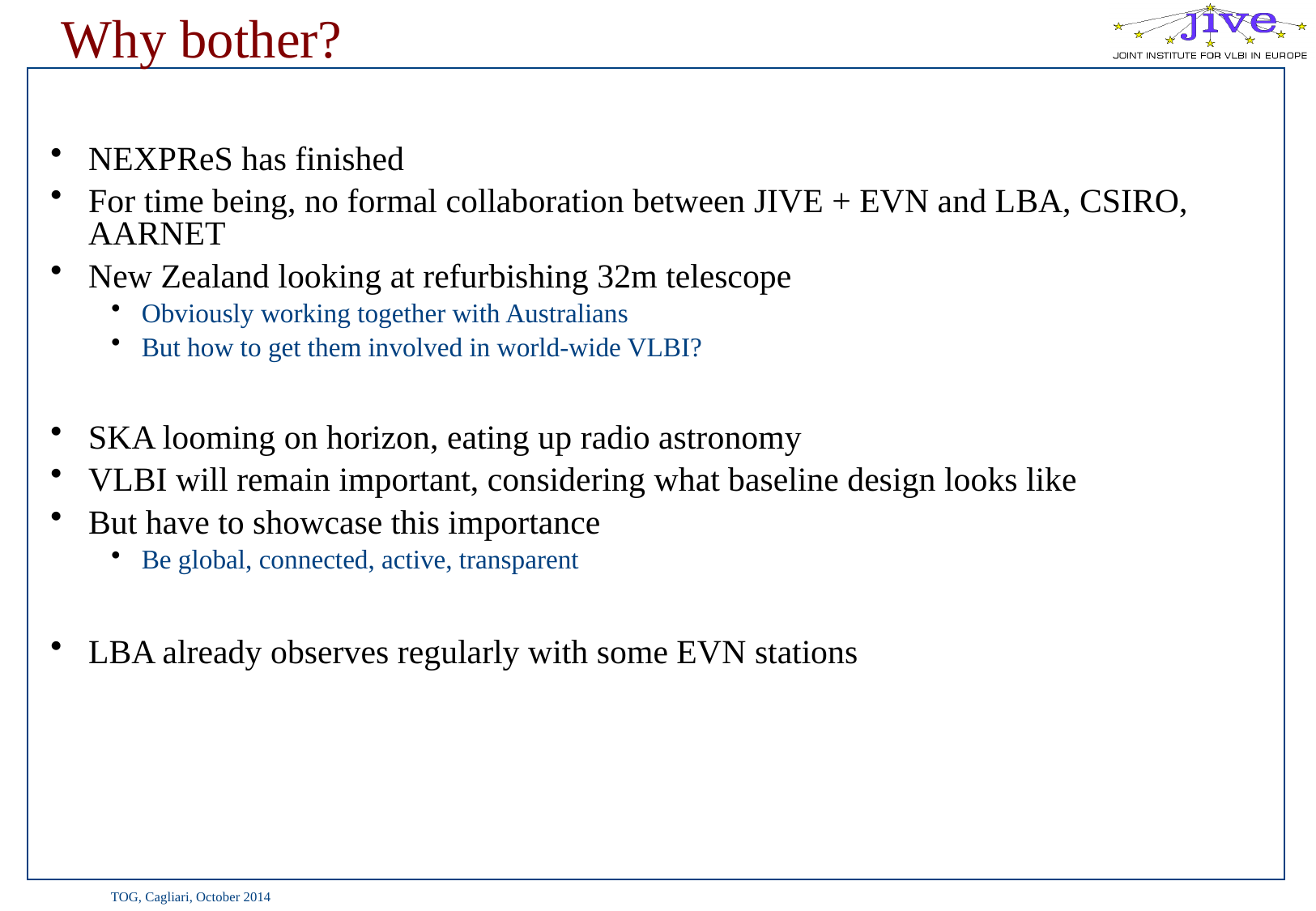

# Why bother?

NEXPReS has finished
For time being, no formal collaboration between JIVE + EVN and LBA, CSIRO, AARNET
New Zealand looking at refurbishing 32m telescope
Obviously working together with Australians
But how to get them involved in world-wide VLBI?

SKA looming on horizon, eating up radio astronomy
VLBI will remain important, considering what baseline design looks like
But have to showcase this importance
Be global, connected, active, transparent

LBA already observes regularly with some EVN stations